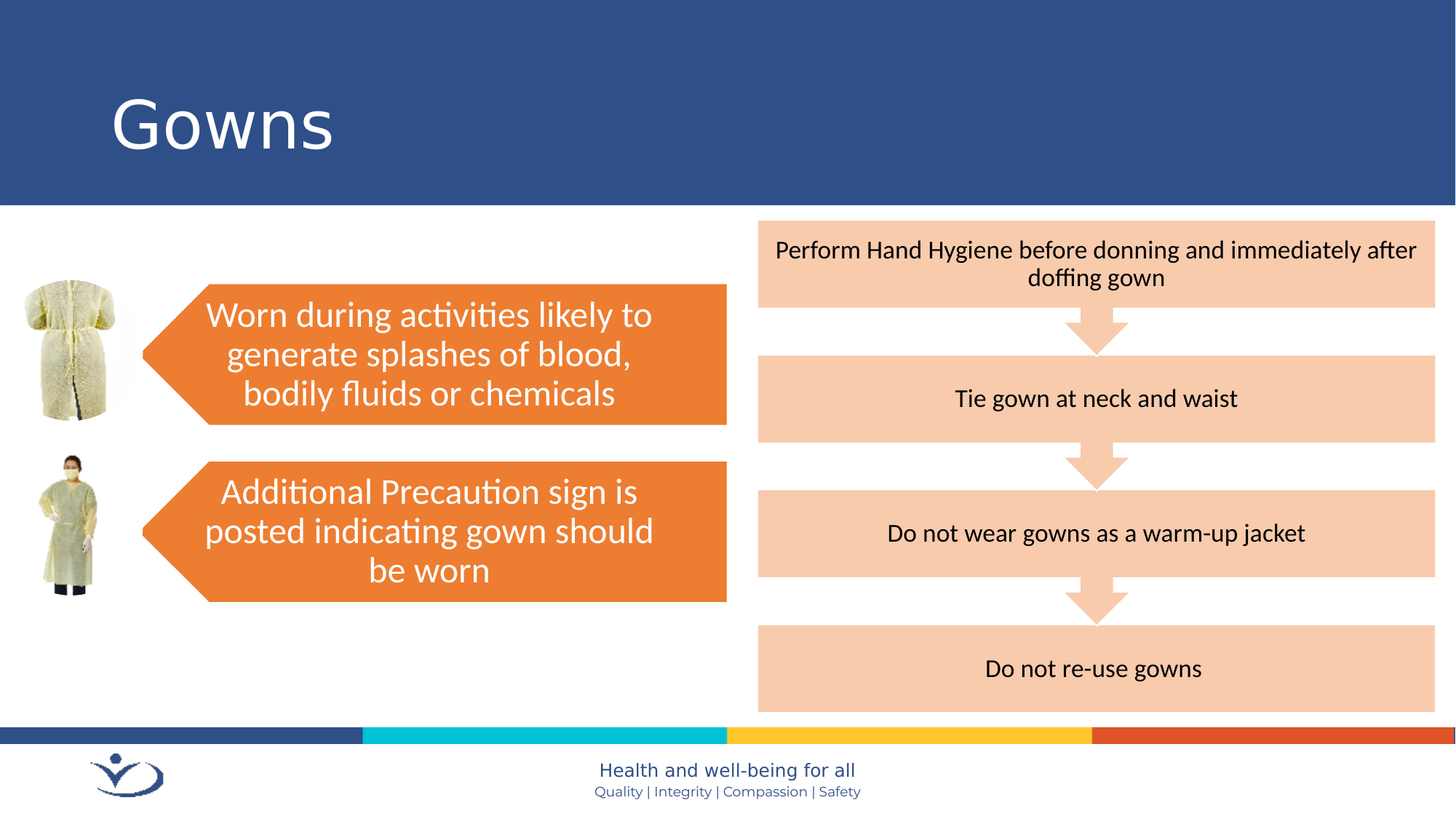

# Gowns
Do not re-use gowns
Do not wear gowns as a warm-up jacket
Tie gown at neck and waist
Perform Hand Hygiene before donning and immediately after doffing gown
Worn during activities likely to generate splashes of blood, bodily fluids or chemicals
Additional Precaution sign is posted indicating gown should be worn